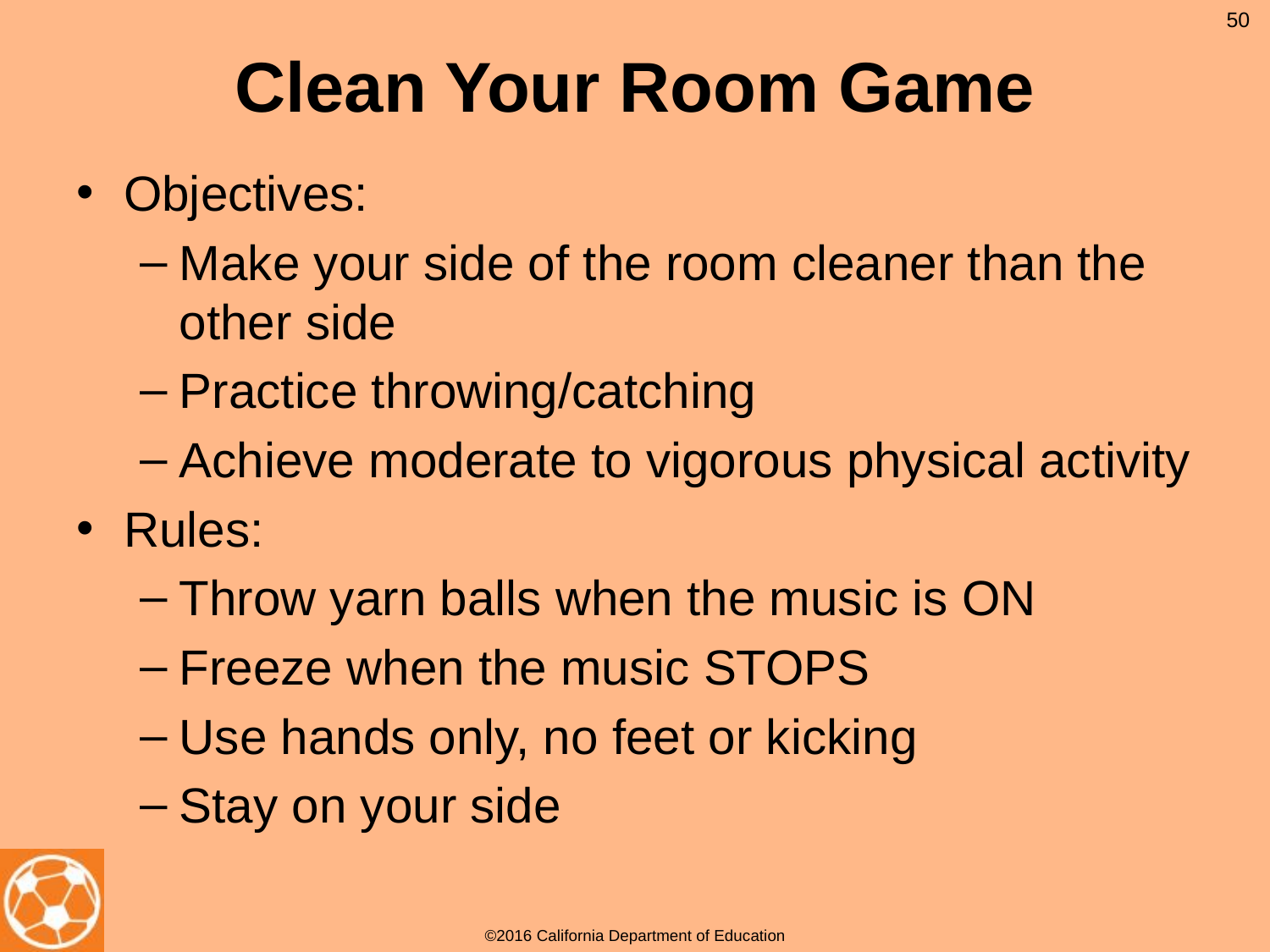

50
# Clean Your Room Game
Objectives:
Make your side of the room cleaner than the other side
Practice throwing/catching
Achieve moderate to vigorous physical activity
Rules:
Throw yarn balls when the music is ON
Freeze when the music STOPS
Use hands only, no feet or kicking
Stay on your side